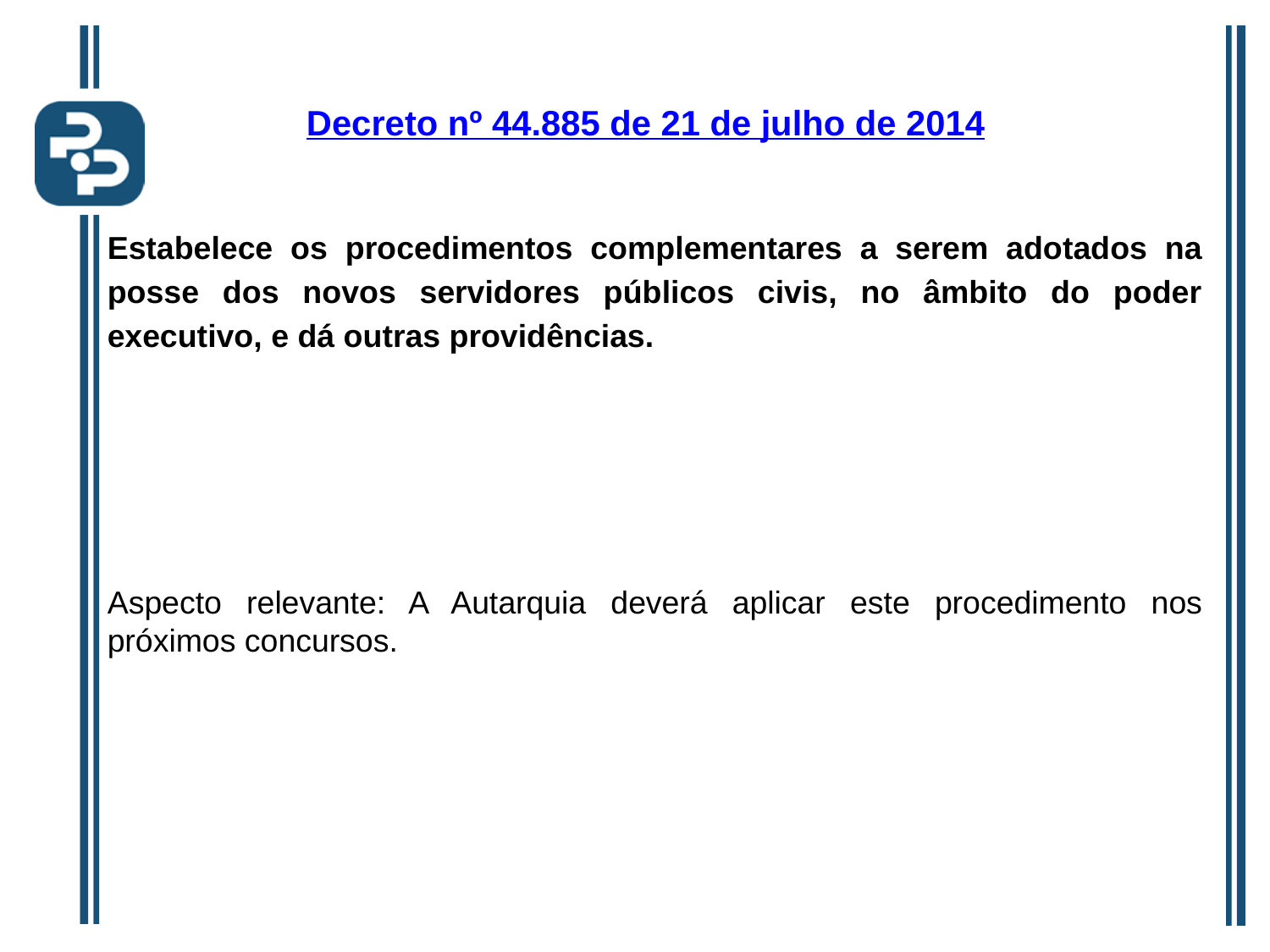

Decreto nº 44.885 de 21 de julho de 2014
Estabelece os procedimentos complementares a serem adotados na posse dos novos servidores públicos civis, no âmbito do poder executivo, e dá outras providências.

Aspecto relevante: A Autarquia deverá aplicar este procedimento nos próximos concursos.